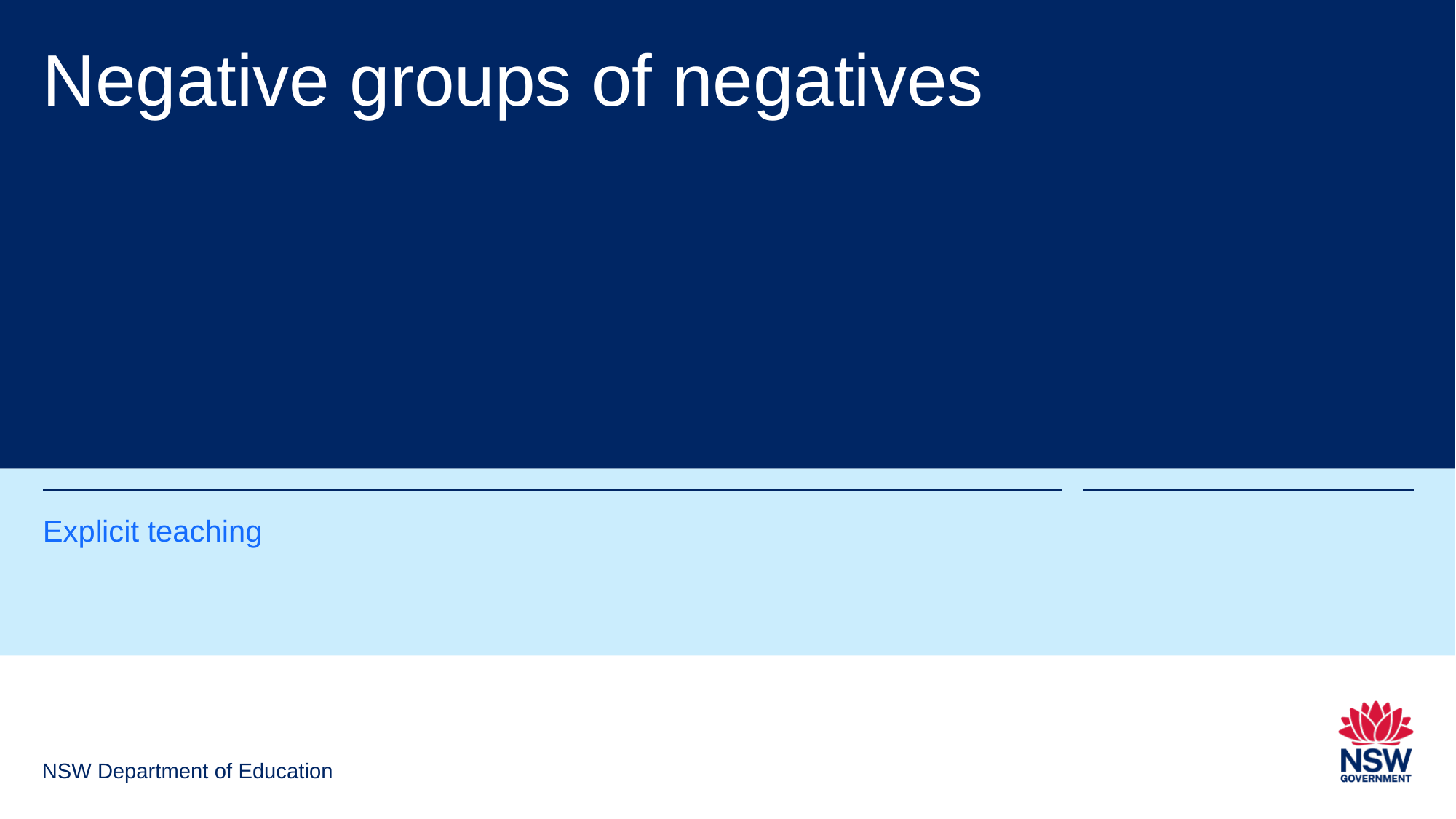

# Negative groups of negatives
Explicit teaching
NSW Department of Education